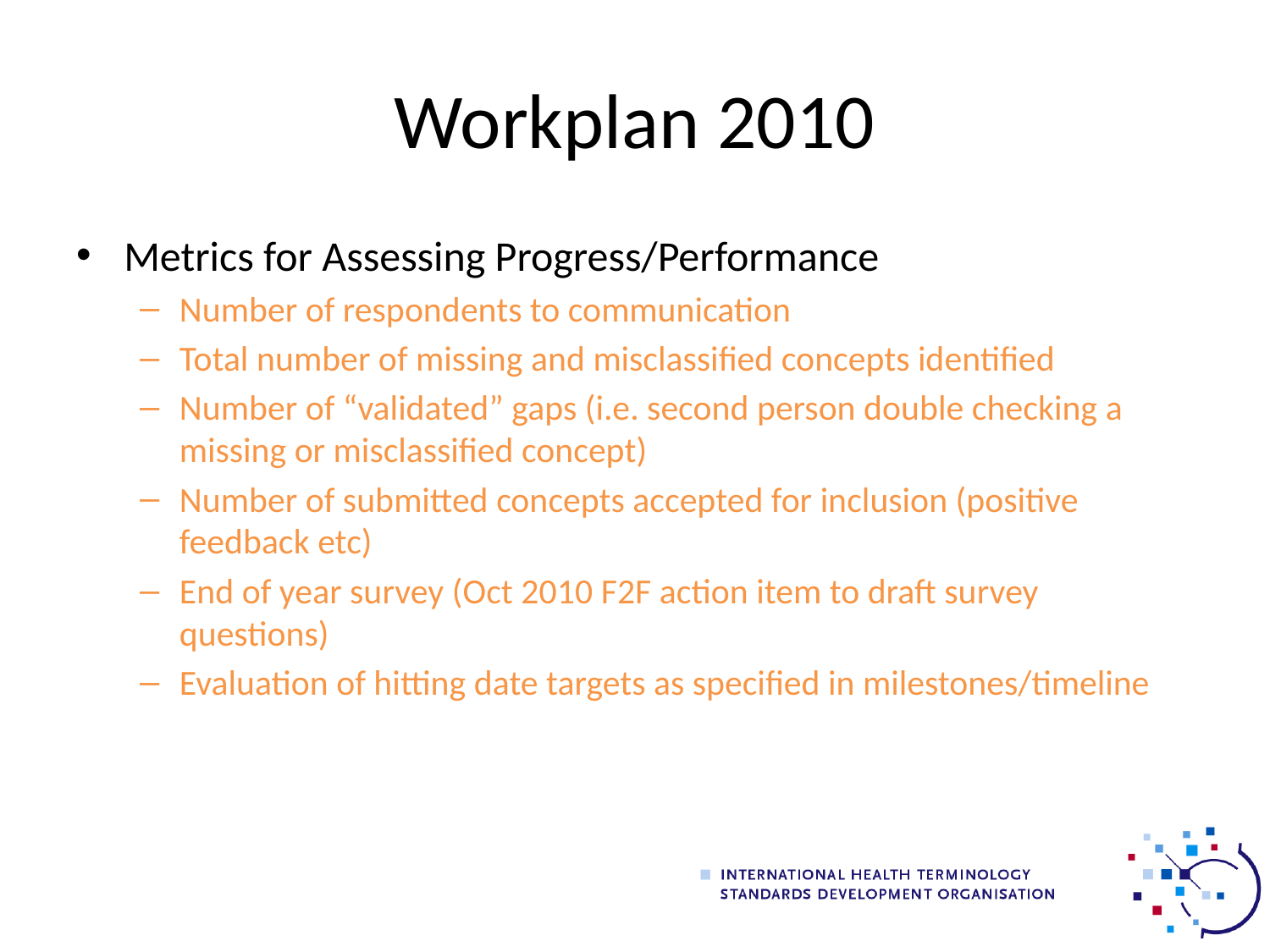

# Workplan 2010
Metrics for Assessing Progress/Performance
Number of respondents to communication
Total number of missing and misclassified concepts identified
Number of “validated” gaps (i.e. second person double checking a missing or misclassified concept)
Number of submitted concepts accepted for inclusion (positive feedback etc)
End of year survey (Oct 2010 F2F action item to draft survey questions)
Evaluation of hitting date targets as specified in milestones/timeline